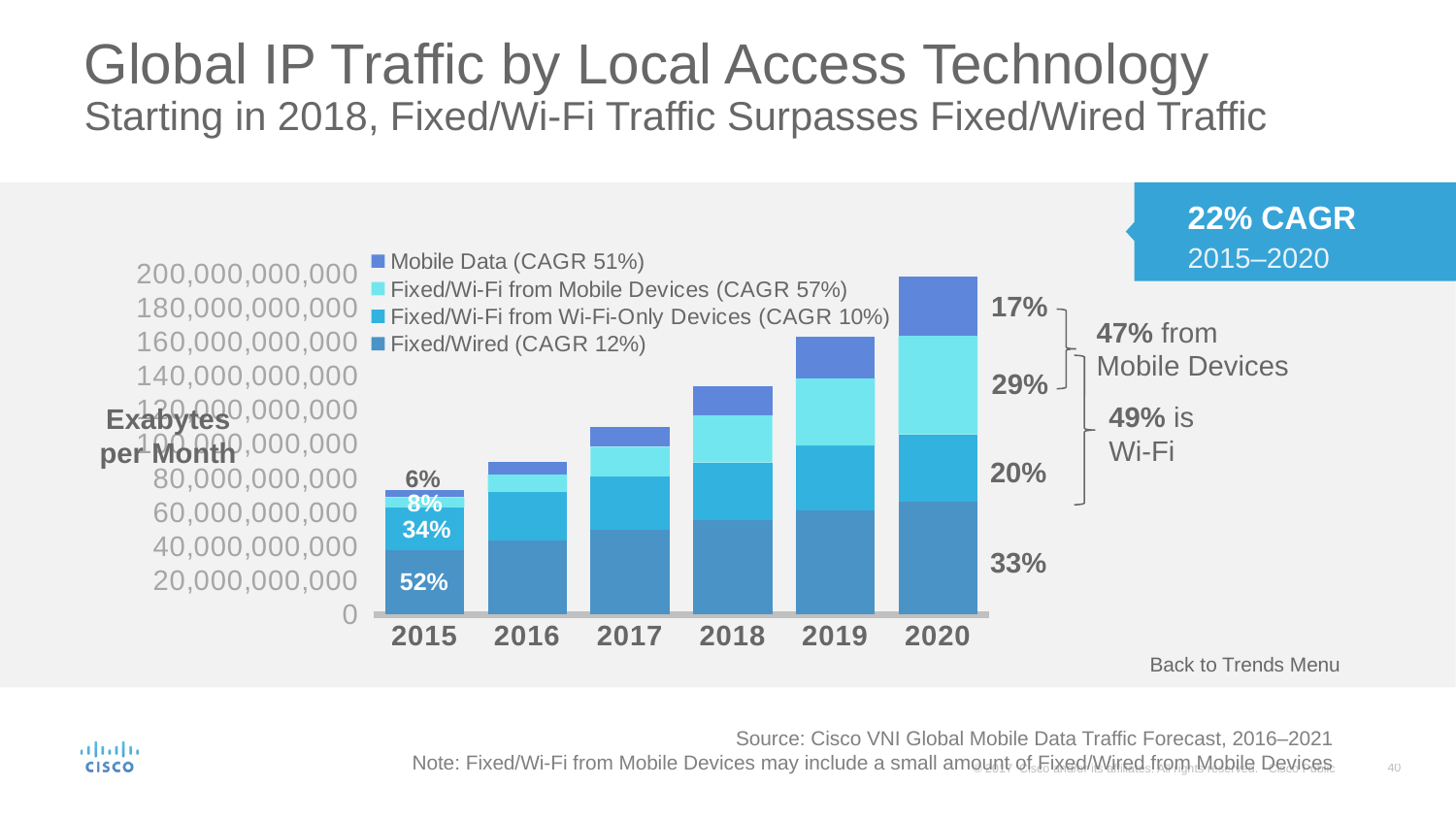

# Global IP Traffic by Local Access Technology Starting in 2018, Fixed/Wi-Fi Traffic Surpasses Fixed/Wired Traffic

22% CAGR 2015–2020

### Chart

| Category | Fixed/Wired (CAGR 12%) | Fixed/Wi-Fi from Wi-Fi-Only Devices (CAGR 10%) | Fixed/Wi-Fi from Mobile Devices (CAGR 57%) | Mobile Data (CAGR 51%) |
|---|---|---|---|---|
| 2015 | 38014595820.5653 | 24735037905.6015 | 6086270423.45011 | 4430263772.43722 |
| 2016 | 43751971330.9138 | 28095073054.1434 | 10691652327.5024 | 7240549568.75946 |
| 2017 | 49521908419.3988 | 31449264388.969 | 17631123176.319 | 11266018264.7687 |
| 2018 | 55310640575.1498 | 34061380234.4395 | 27794488240.7927 | 16792300080.6338 |
| 2019 | 60994514205.2987 | 38115012246.5082 | 39742843738.4146 | 24452475796.5556 |
| 2020 | 66426887935.8681 | 39390469057.0204 | 57992075683.4396 | 34588441775.5043 |
17%
47% from Mobile Devices

29%
49% is Wi-Fi
Exabytes per Month
20%
6%
8%
34%
33%
52%
Back to Trends Menu
Source: Cisco VNI Global Mobile Data Traffic Forecast, 2016–2021
Note: Fixed/Wi-Fi from Mobile Devices may include a small amount of Fixed/Wired from Mobile Devices